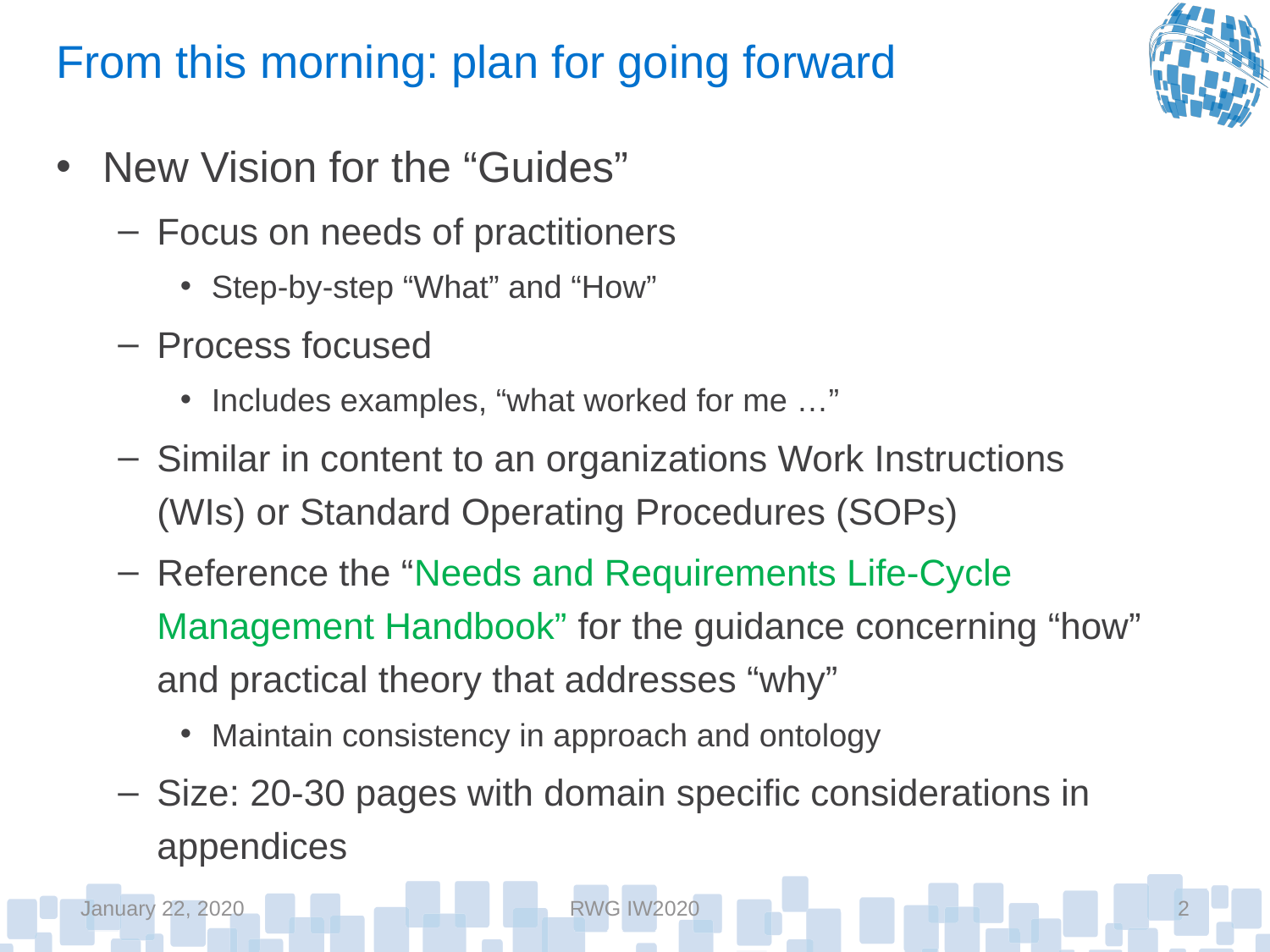

# From this morning: plan for going forward
New Vision for the “Guides”
Focus on needs of practitioners
Step-by-step “What” and “How”
Process focused
Includes examples, “what worked for me …”
Similar in content to an organizations Work Instructions (WIs) or Standard Operating Procedures (SOPs)
Reference the “Needs and Requirements Life-Cycle Management Handbook” for the guidance concerning “how” and practical theory that addresses “why”
Maintain consistency in approach and ontology
Size: 20-30 pages with domain specific considerations in appendices
January 22, 2020
RWG IW2020
2